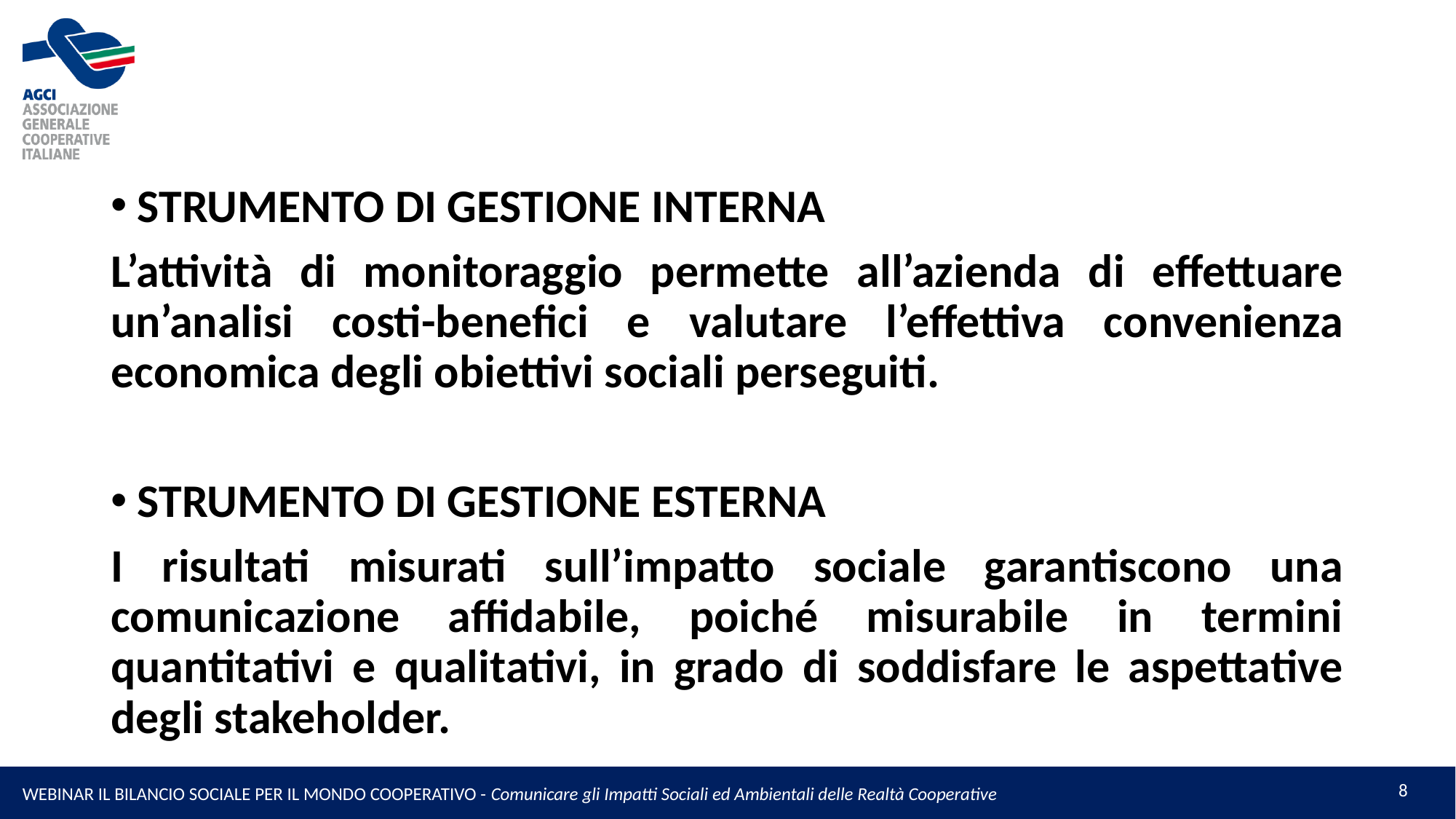

#

STRUMENTO DI GESTIONE INTERNA
L’attività di monitoraggio permette all’azienda di effettuare un’analisi costi-benefici e valutare l’effettiva convenienza economica degli obiettivi sociali perseguiti.

STRUMENTO DI GESTIONE ESTERNA
I risultati misurati sull’impatto sociale garantiscono una comunicazione affidabile, poiché misurabile in termini quantitativi e qualitativi, in grado di soddisfare le aspettative degli stakeholder.

8
WEBINAR IL BILANCIO SOCIALE PER IL MONDO COOPERATIVO - Comunicare gli Impatti Sociali ed Ambientali delle Realtà Cooperative